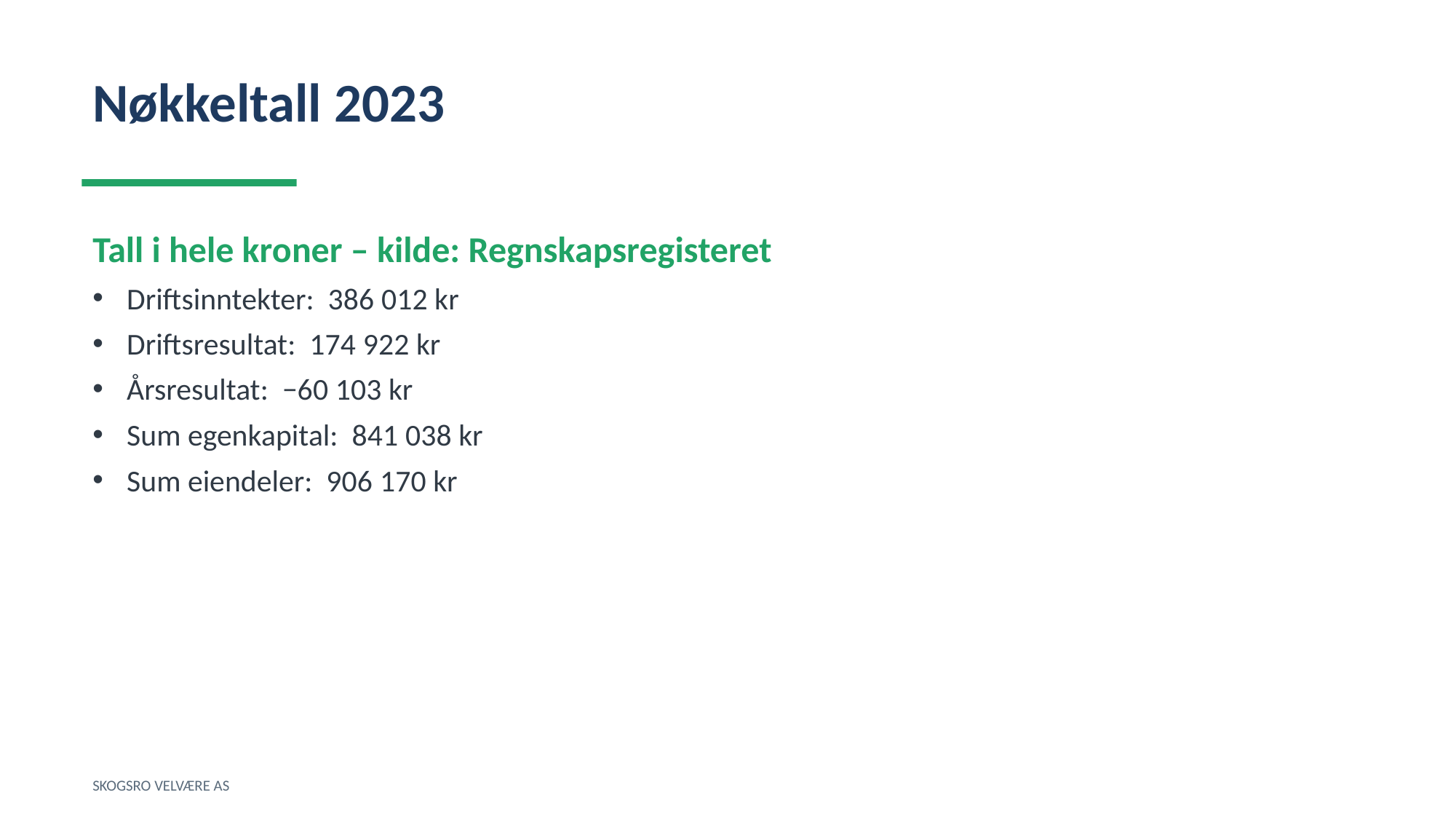

Nøkkeltall 2023

Tall i hele kroner – kilde: Regnskapsregisteret
Driftsinntekter:  386 012 kr
Driftsresultat:  174 922 kr
Årsresultat:  −60 103 kr
Sum egenkapital:  841 038 kr
Sum eiendeler:  906 170 kr
SKOGSRO VELVÆRE AS